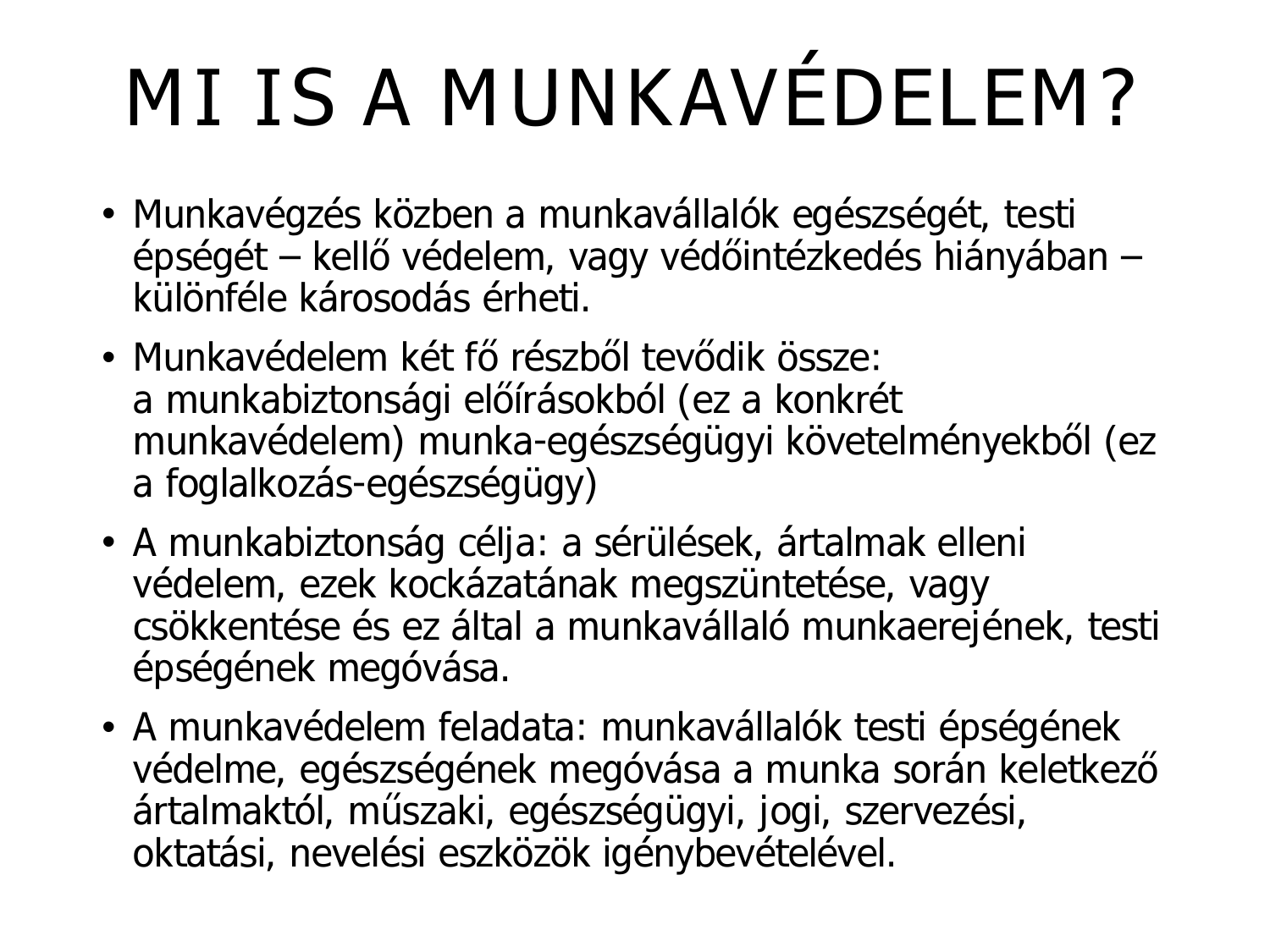

# MI IS A MUNKAVÉDELEM?
Munkavégzés közben a munkavállalók egészségét, testi épségét – kellő védelem, vagy védőintézkedés hiányában – különféle károsodás érheti.
Munkavédelem két fő részből tevődik össze:
a munkabiztonsági előírásokból (ez a konkrét munkavédelem) munka-egészségügyi követelményekből (ez a foglalkozás-egészségügy)
A munkabiztonság célja: a sérülések, ártalmak elleni védelem, ezek kockázatának megszüntetése, vagy csökkentése és ez által a munkavállaló munkaerejének, testi épségének megóvása.
A munkavédelem feladata: munkavállalók testi épségének védelme, egészségének megóvása a munka során keletkező ártalmaktól, műszaki, egészségügyi, jogi, szervezési, oktatási, nevelési eszközök igénybevételével.